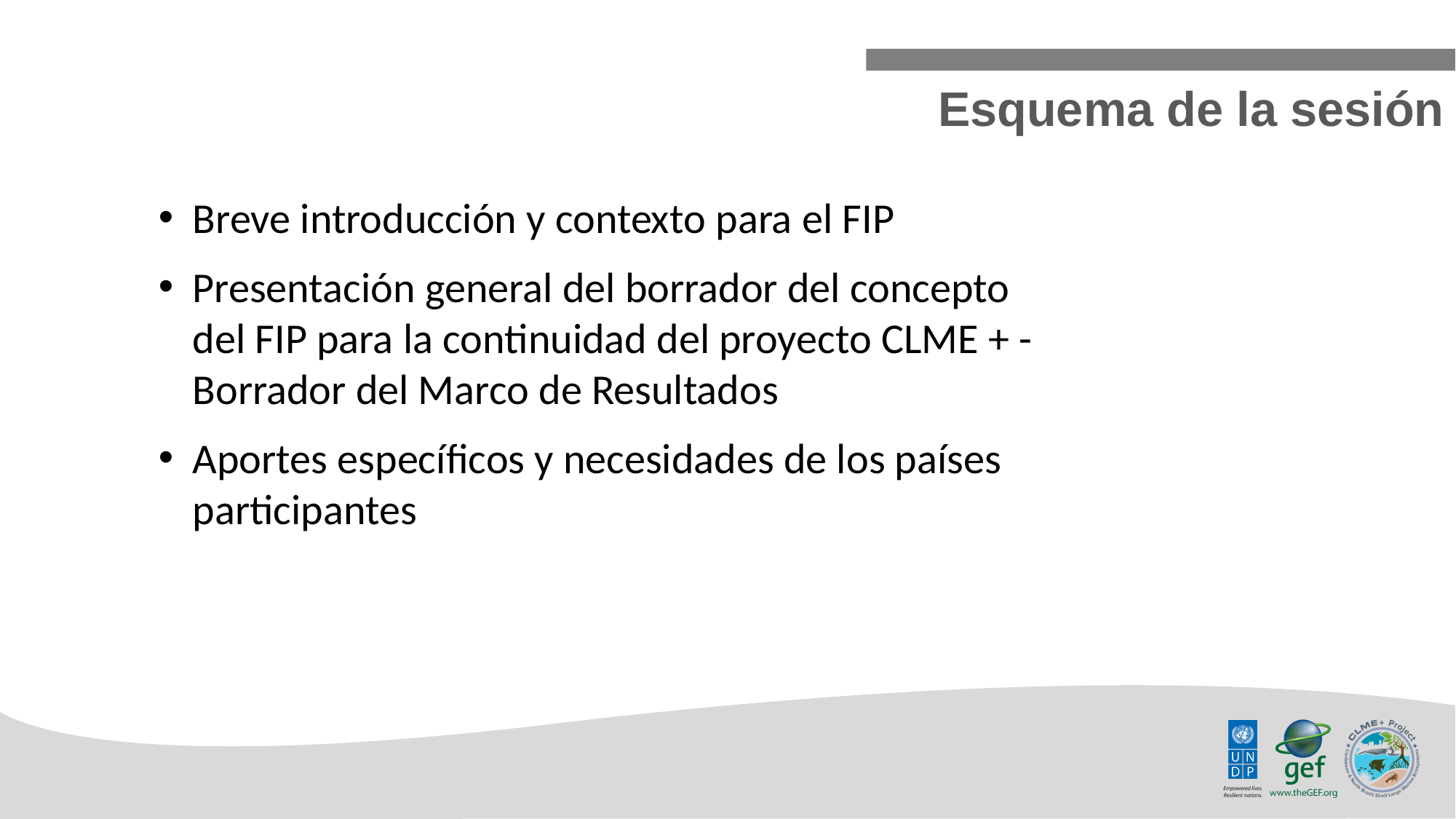

Esquema de la sesión
Breve introducción y contexto para el FIP
Presentación general del borrador del concepto del FIP para la continuidad del proyecto CLME + - Borrador del Marco de Resultados
Aportes específicos y necesidades de los países participantes